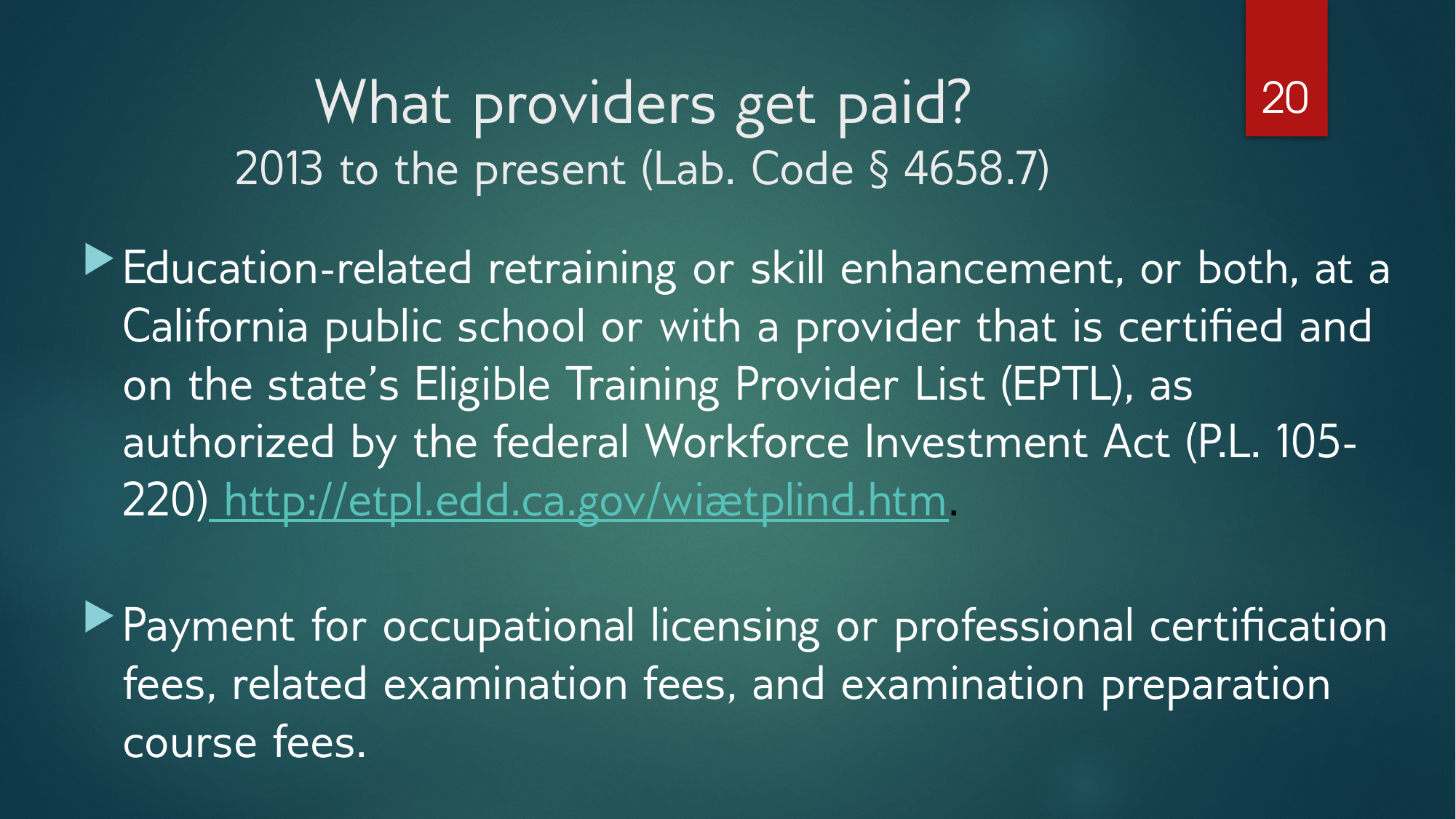

20
# What providers get paid? 2013 to the present (Lab. Code § 4658.7)
Education-related retraining or skill enhancement, or both, at a California public school or with a provider that is certified and on the state’s Eligible Training Provider List (EPTL), as authorized by the federal Workforce Investment Act (P.L. 105-220) http://etpl.edd.ca.gov/wiaetplind.htm.

Payment for occupational licensing or professional certification fees, related examination fees, and examination preparation course fees.